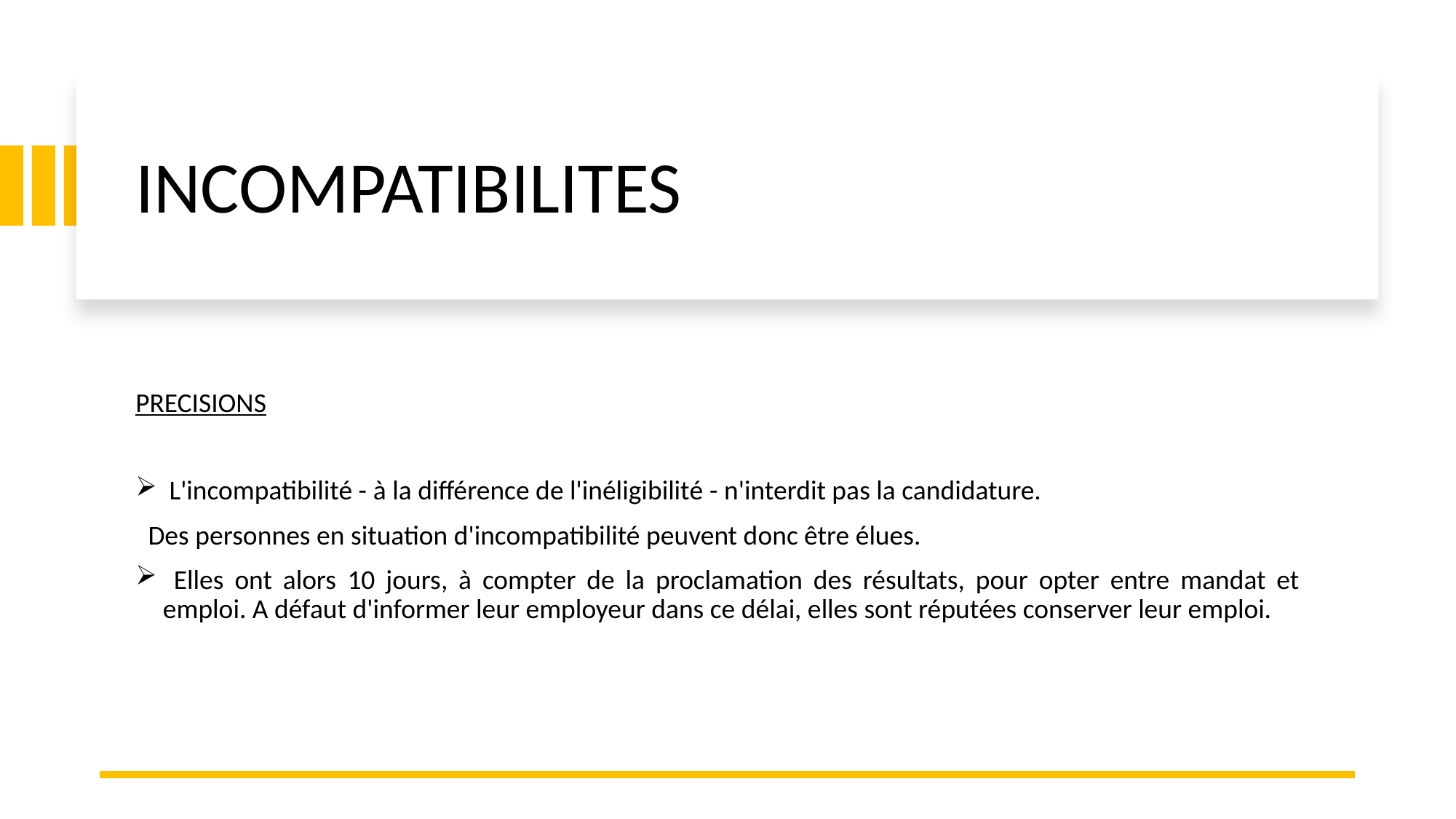

# INCOMPATIBILITES

PRECISIONS

 L'incompatibilité - à la différence de l'inéligibilité - n'interdit pas la candidature.
  Des personnes en situation d'incompatibilité peuvent donc être élues.
 Elles ont alors 10 jours, à compter de la proclamation des résultats, pour opter entre mandat et emploi. A défaut d'informer leur employeur dans ce délai, elles sont réputées conserver leur emploi.